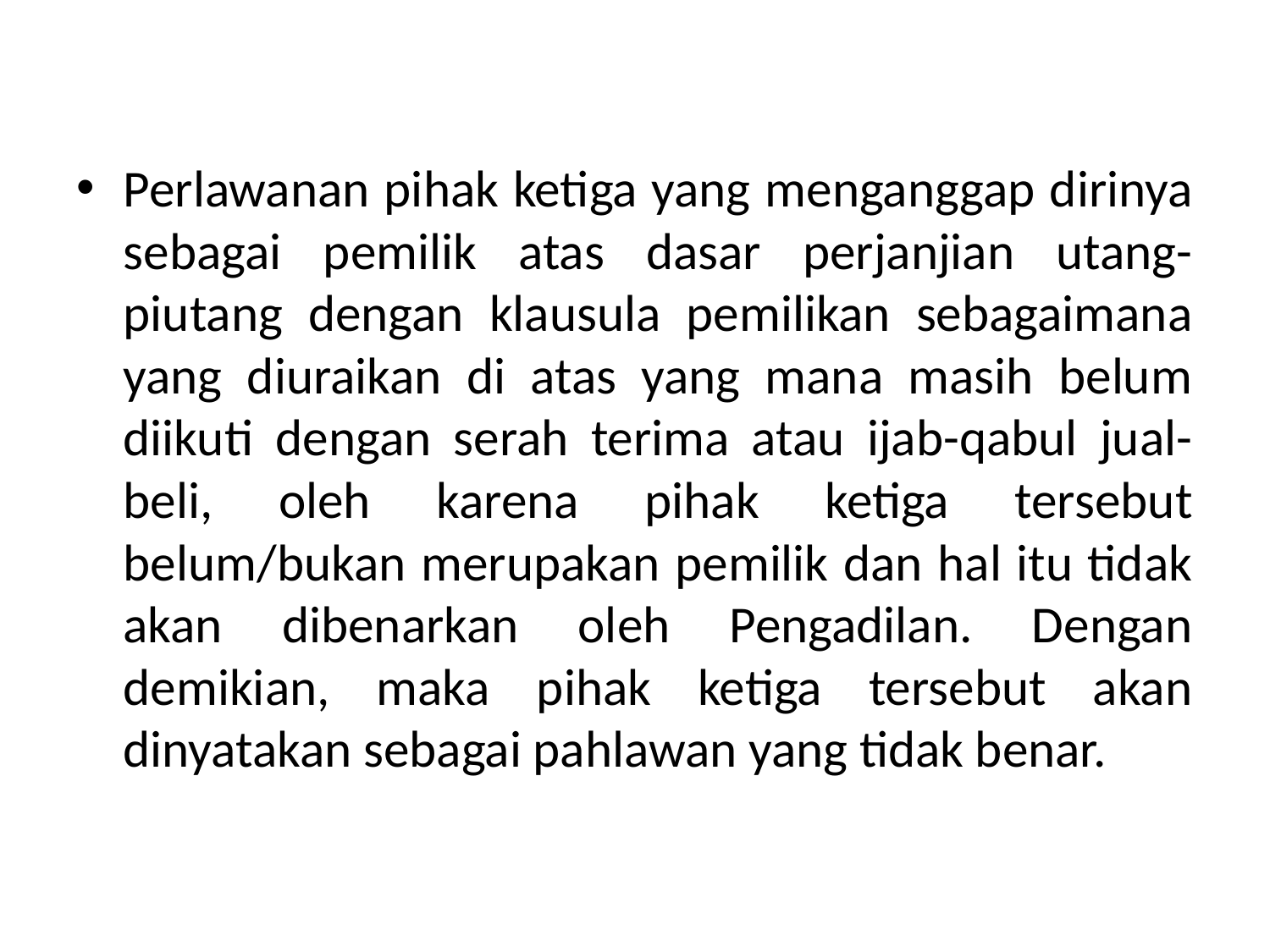

Perlawanan pihak ketiga yang menganggap dirinya sebagai pemilik atas dasar perjanjian utang-piutang dengan klausula pemilikan sebagaimana yang diuraikan di atas yang mana masih belum diikuti dengan serah terima atau ijab-qabul jual-beli, oleh karena pihak ketiga tersebut belum/bukan merupakan pemilik dan hal itu tidak akan dibenarkan oleh Pengadilan. Dengan demikian, maka pihak ketiga tersebut akan dinyatakan sebagai pahlawan yang tidak benar.